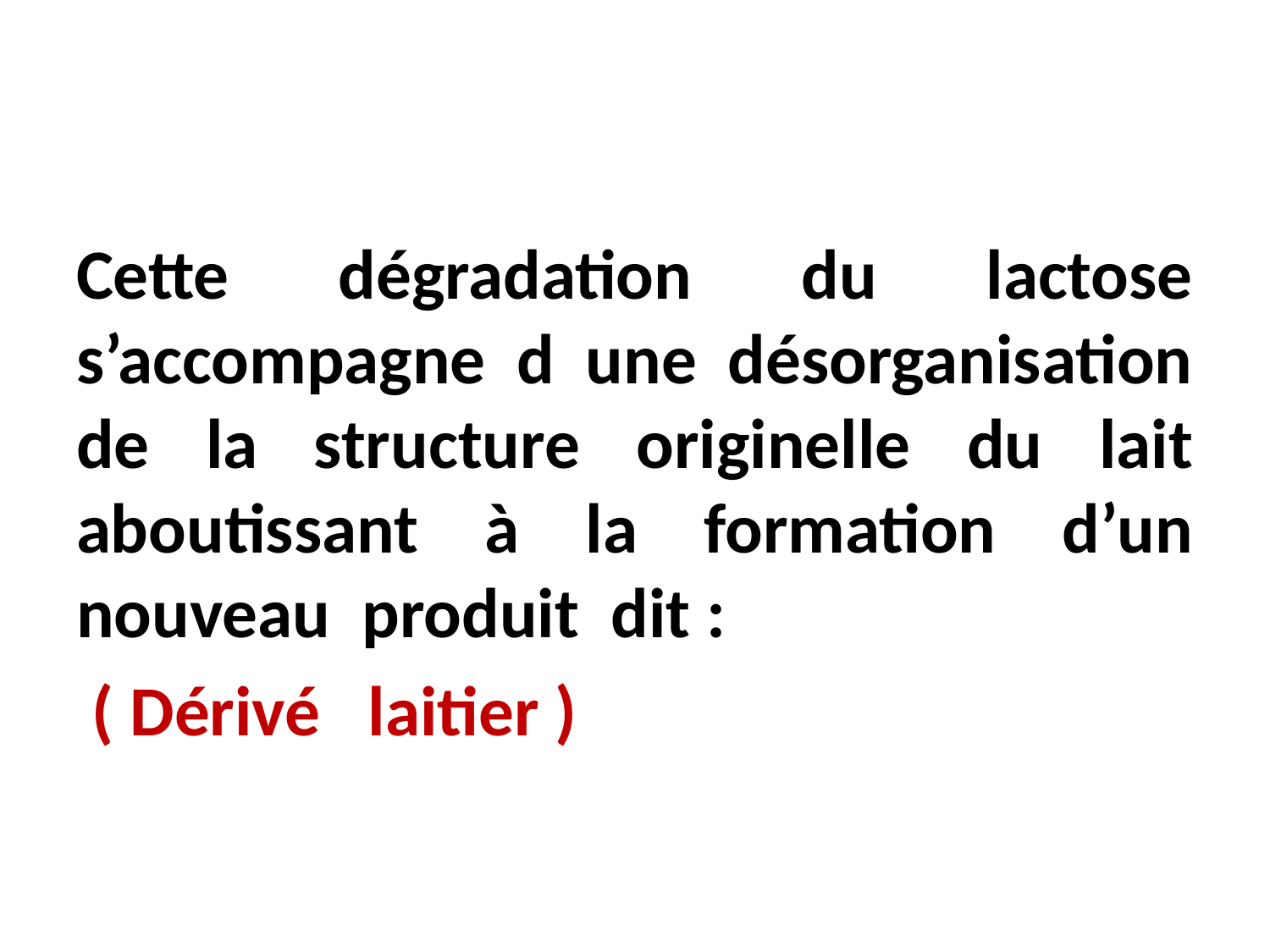

#
Cette dégradation du lactose s’accompagne d une désorganisation de la structure originelle du lait aboutissant à la formation d’un nouveau  produit  dit :
 ( Dérivé   laitier )